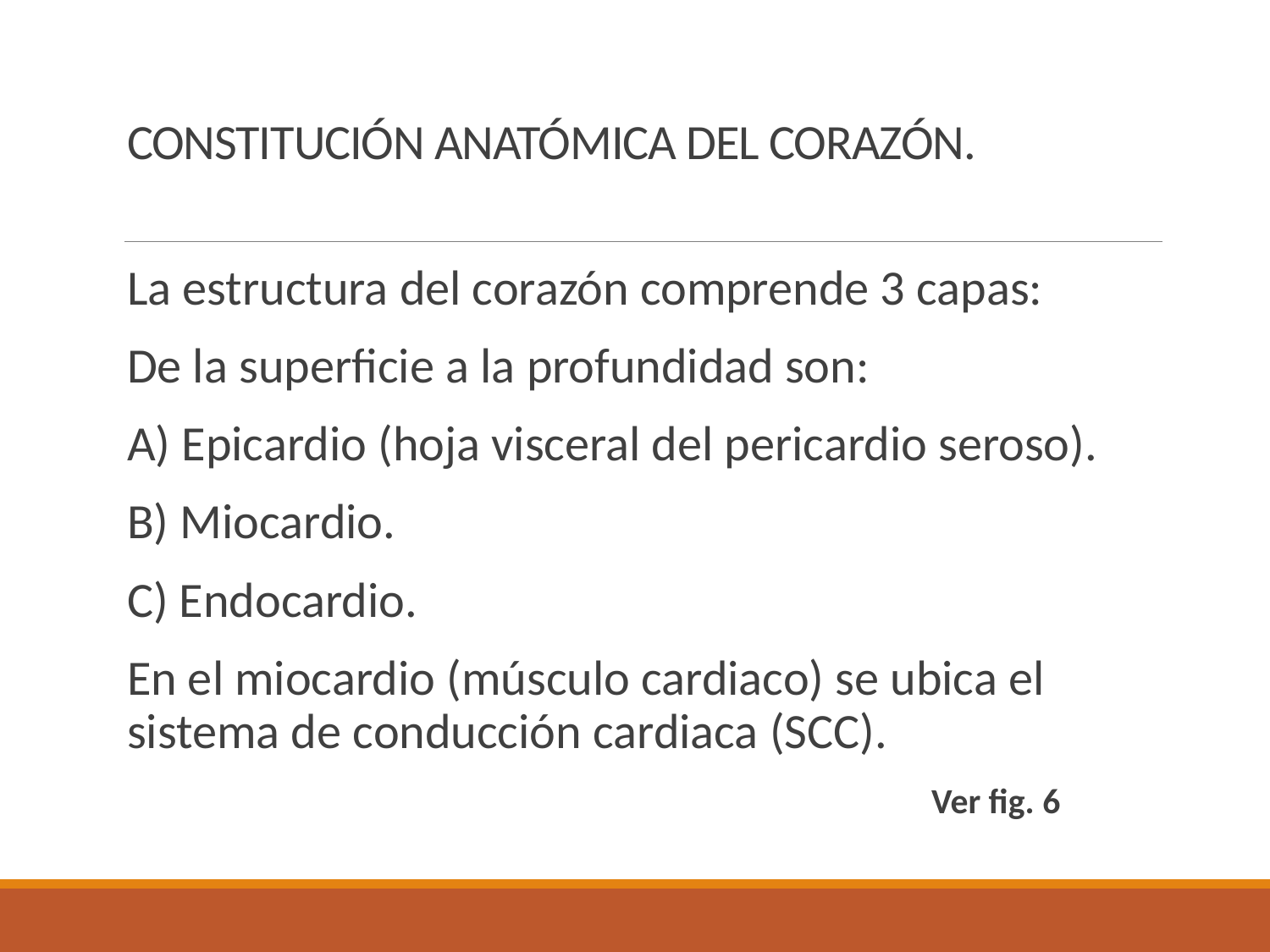

# CONSTITUCIÓN ANATÓMICA DEL CORAZÓN.
La estructura del corazón comprende 3 capas:
De la superficie a la profundidad son:
A) Epicardio (hoja visceral del pericardio seroso).
B) Miocardio.
C) Endocardio.
En el miocardio (músculo cardiaco) se ubica el sistema de conducción cardiaca (SCC).
                                                                                                    Ver fig. 6